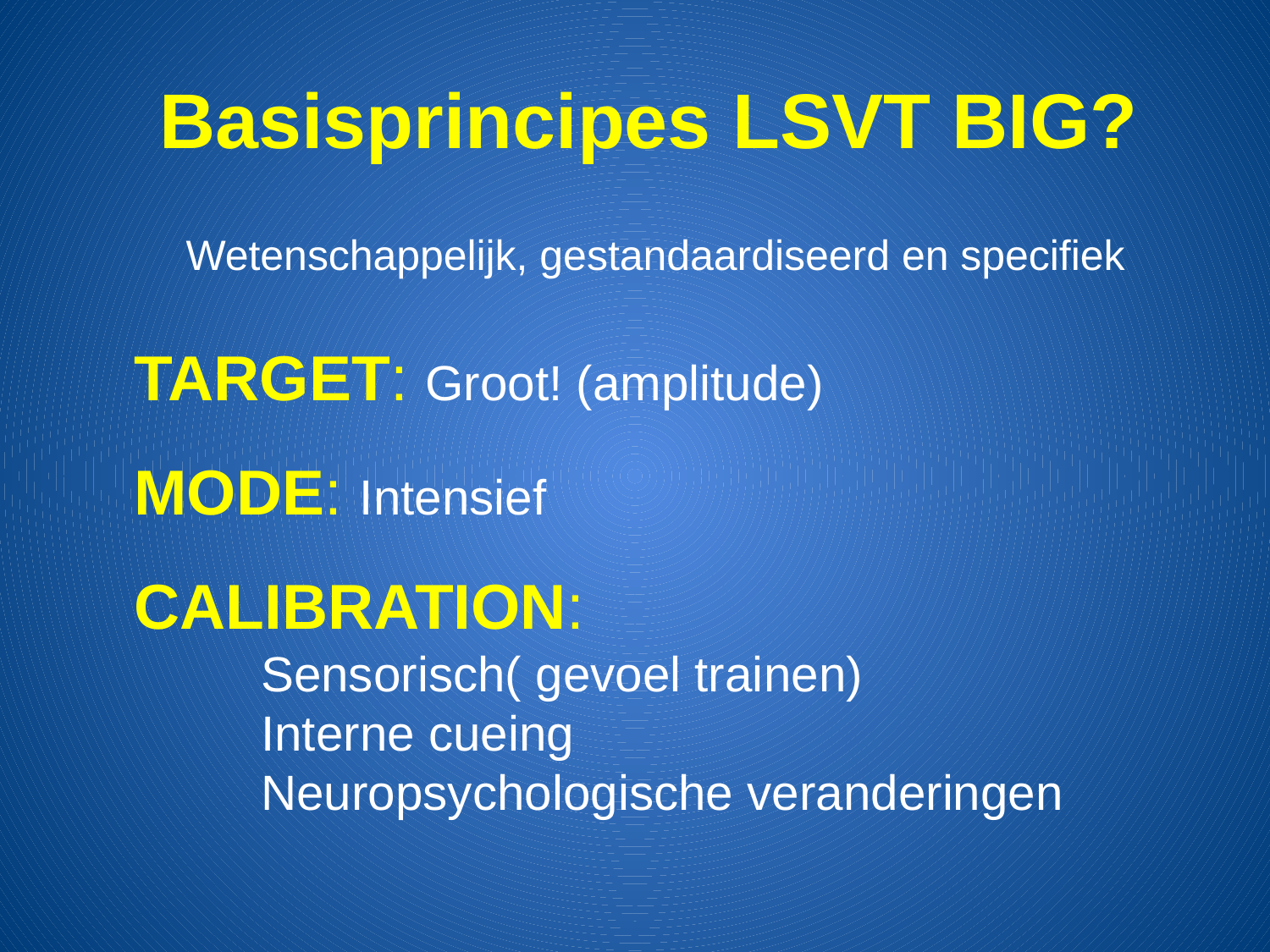

# Basisprincipes LSVT BIG?
Wetenschappelijk, gestandaardiseerd en specifiek
TARGET: Groot! (amplitude)

MODE: Intensief

CALIBRATION:
	Sensorisch( gevoel trainen)
	Interne cueing
	Neuropsychologische veranderingen